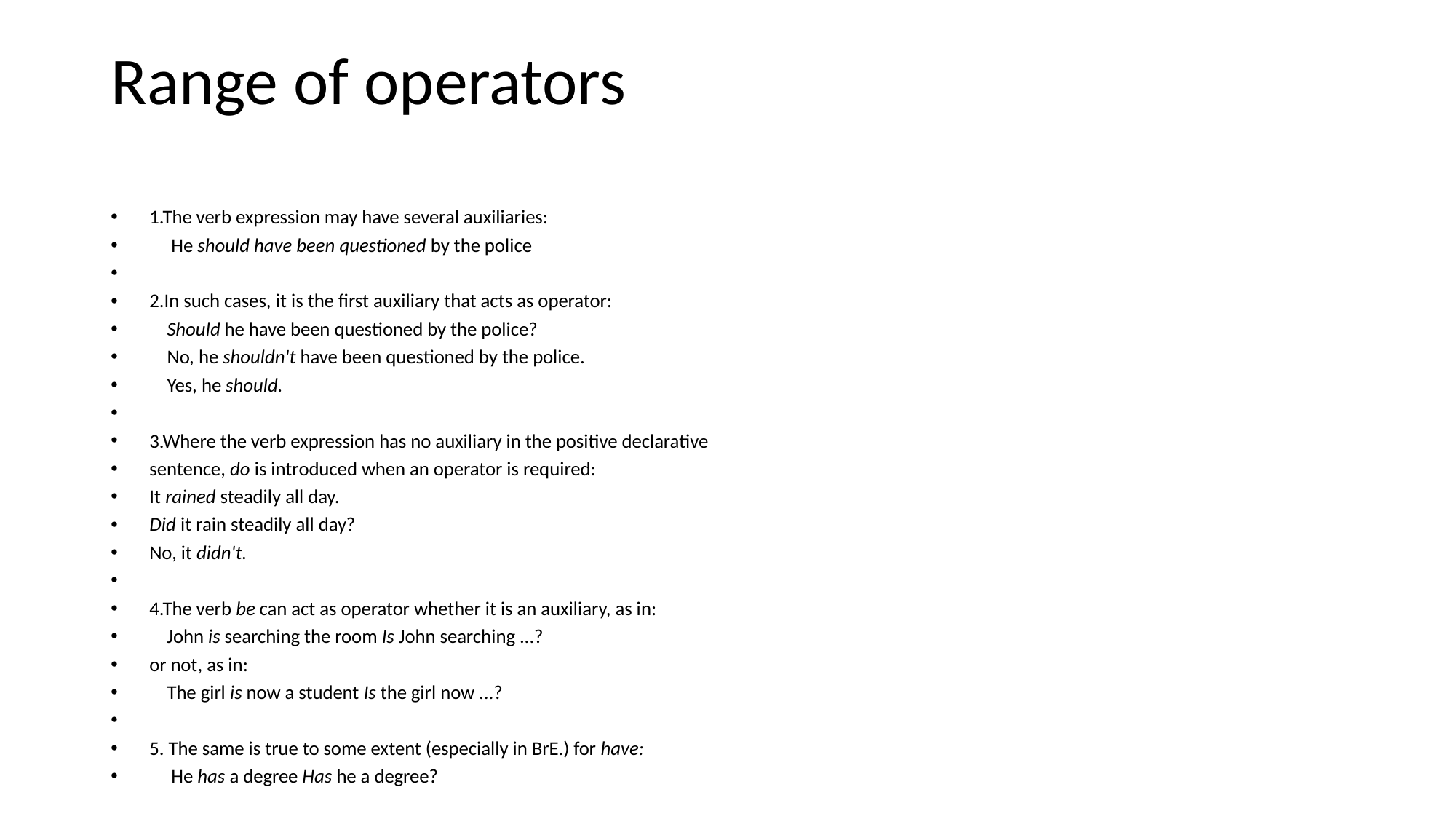

# Range of operators
1.The verb expression may have several auxiliaries:
     He should have been questioned by the police

2.In such cases, it is the first auxiliary that acts as operator:
    Should he have been questioned by the police?
    No, he shouldn't have been questioned by the police.
    Yes, he should.

3.Where the verb expression has no auxiliary in the positive declarative
sentence, do is introduced when an operator is required:
It rained steadily all day.
Did it rain steadily all day?
No, it didn't.

4.The verb be can act as operator whether it is an auxiliary, as in:
    John is searching the room Is John searching ...?
or not, as in:
    The girl is now a student Is the girl now ...?

5. The same is true to some extent (especially in BrE.) for have:
     He has a degree Has he a degree?